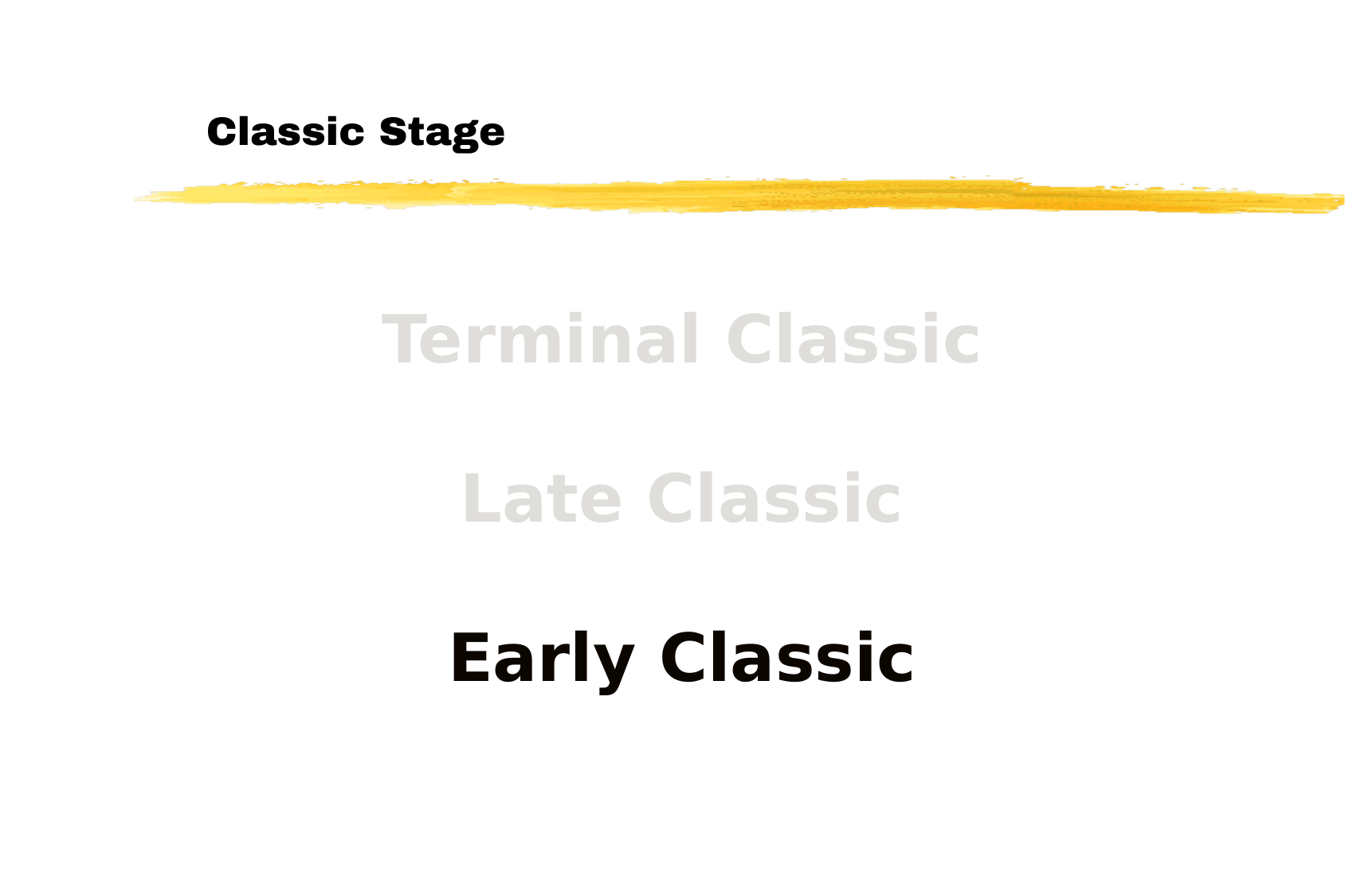

# Classic Stage
Terminal Classic

Late Classic

Early Classic